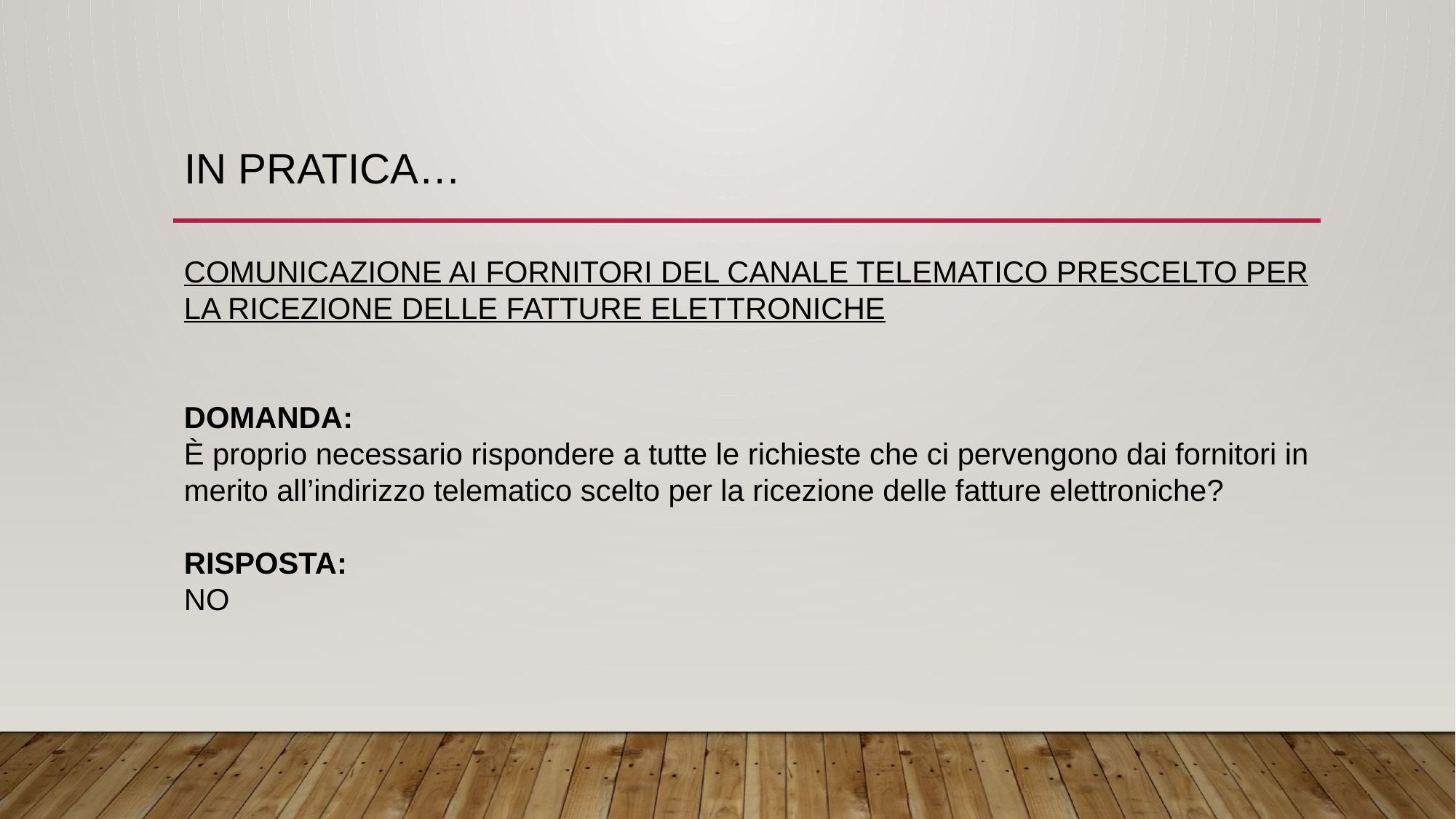

# IN PRATICA…
COMUNICAZIONE AI FORNITORI DEL CANALE TELEMATICO PRESCELTO PER LA RICEZIONE DELLE FATTURE ELETTRONICHE

DOMANDA:
È proprio necessario rispondere a tutte le richieste che ci pervengono dai fornitori in merito all’indirizzo telematico scelto per la ricezione delle fatture elettroniche?

RISPOSTA:
NO